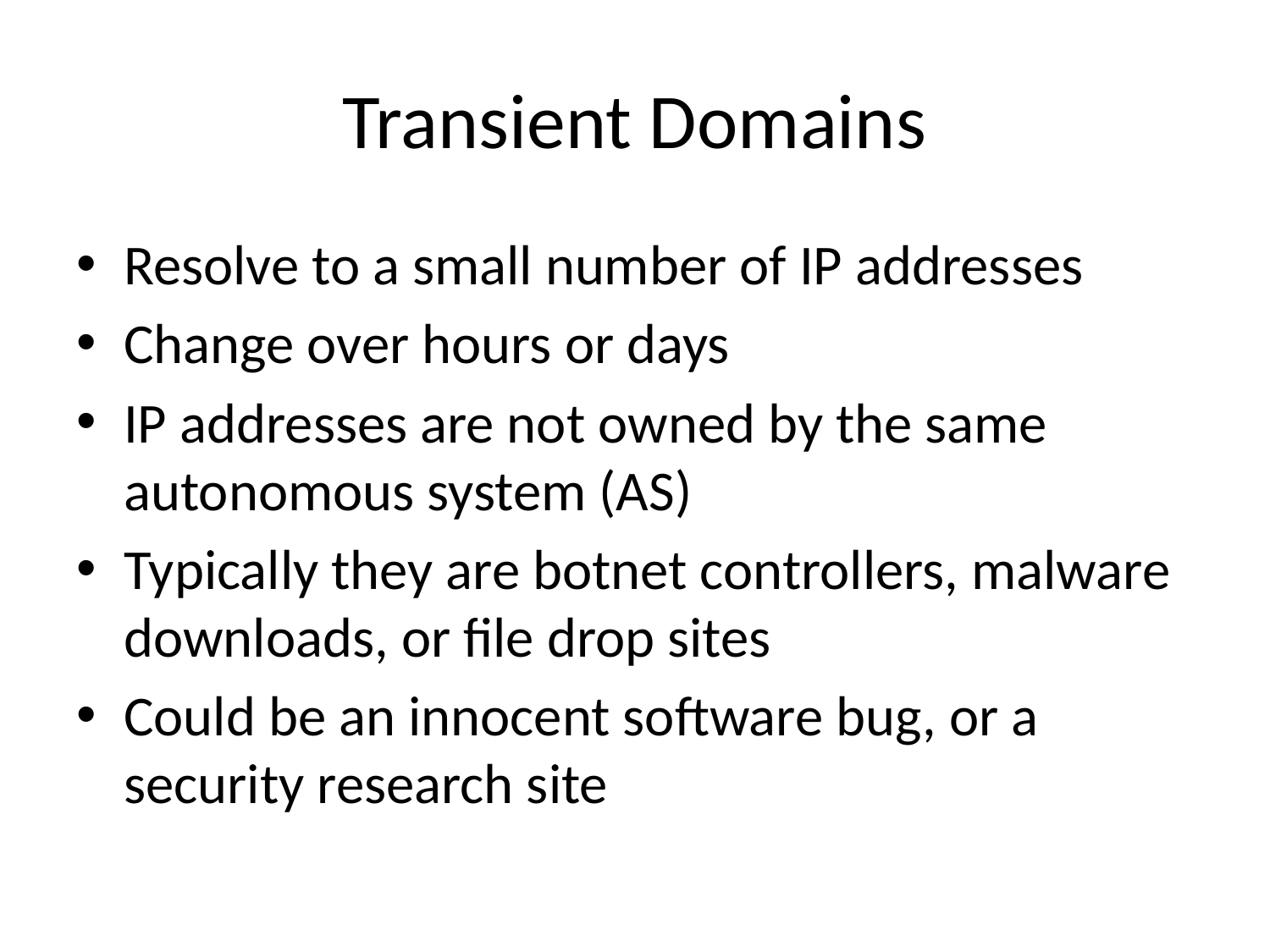

# Transient Domains
Resolve to a small number of IP addresses
Change over hours or days
IP addresses are not owned by the same autonomous system (AS)
Typically they are botnet controllers, malware downloads, or file drop sites
Could be an innocent software bug, or a security research site